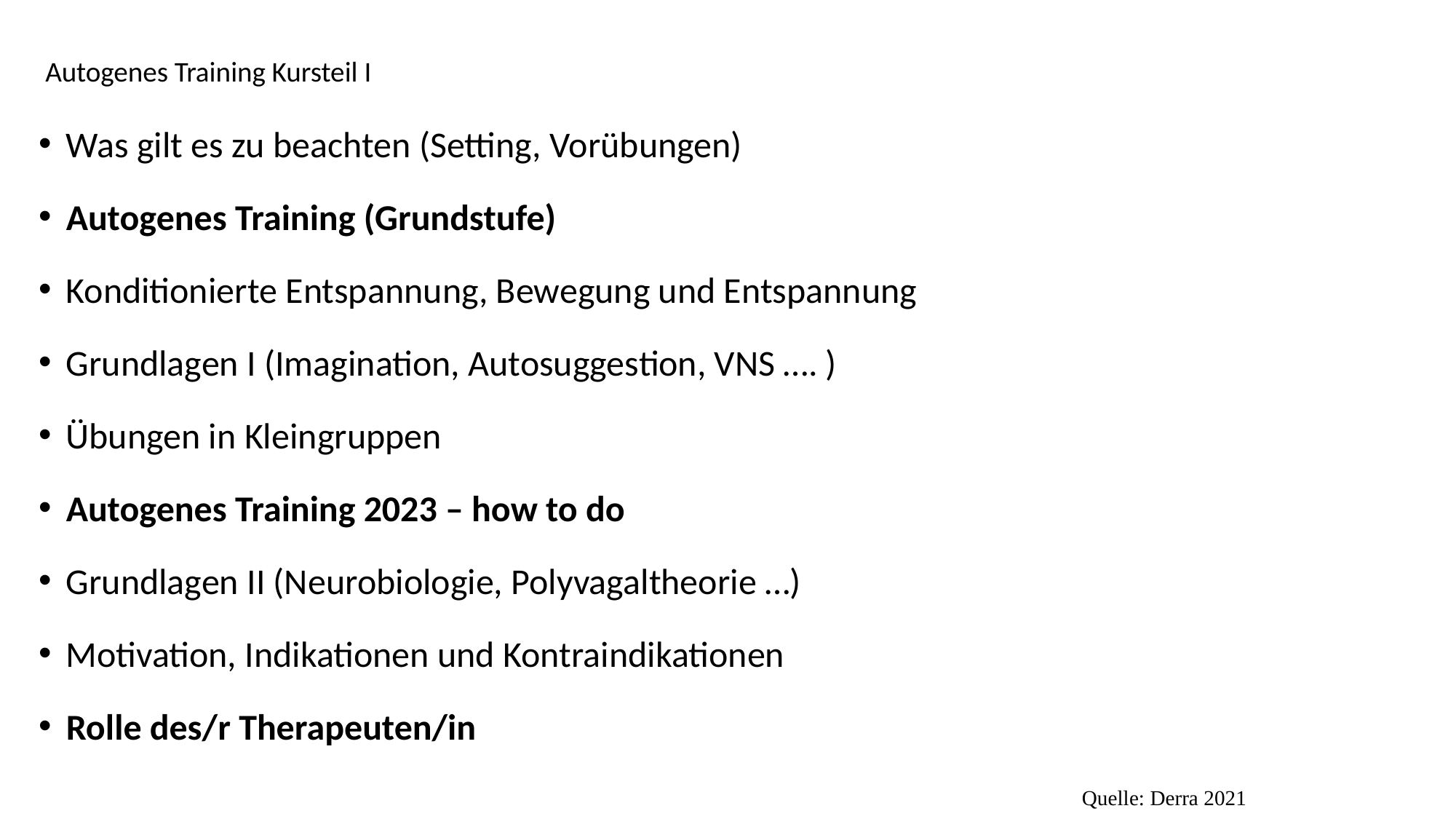

# Autogenes Training Kursteil I
Was gilt es zu beachten (Setting, Vorübungen)
Autogenes Training (Grundstufe)
Konditionierte Entspannung, Bewegung und Entspannung
Grundlagen I (Imagination, Autosuggestion, VNS …. )
Übungen in Kleingruppen
Autogenes Training 2023 – how to do
Grundlagen II (Neurobiologie, Polyvagaltheorie …)
Motivation, Indikationen und Kontraindikationen
Rolle des/r Therapeuten/in
(Quelle: Derra 2021